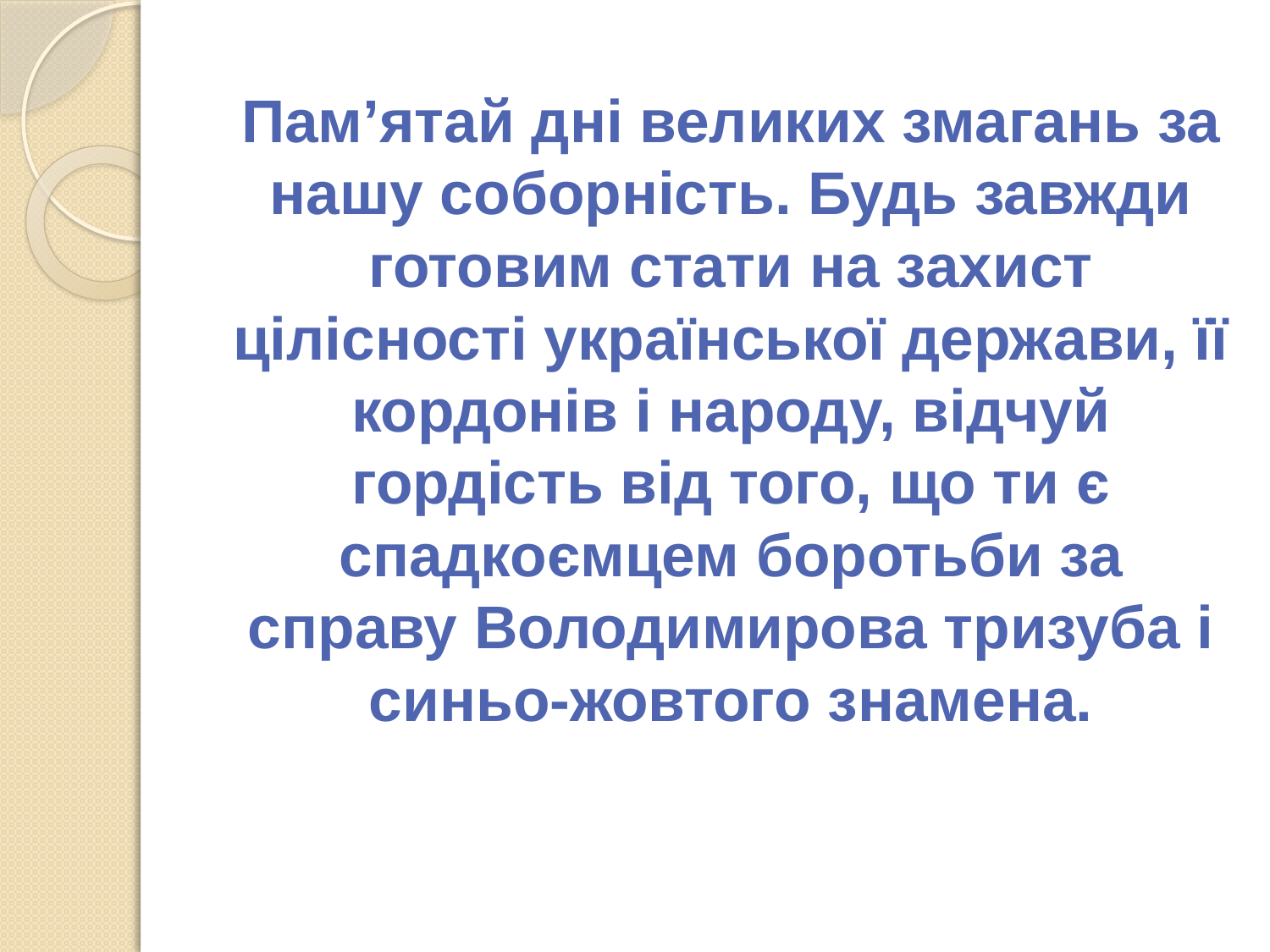

Пам’ятай дні великих змагань за нашу соборність. Будь завжди готовим стати на захист цілісності української держави, її кордонів і народу, відчуй гордість від того, що ти є спадкоємцем боротьби за справу Володимирова тризуба і синьо-жовтого знамена.